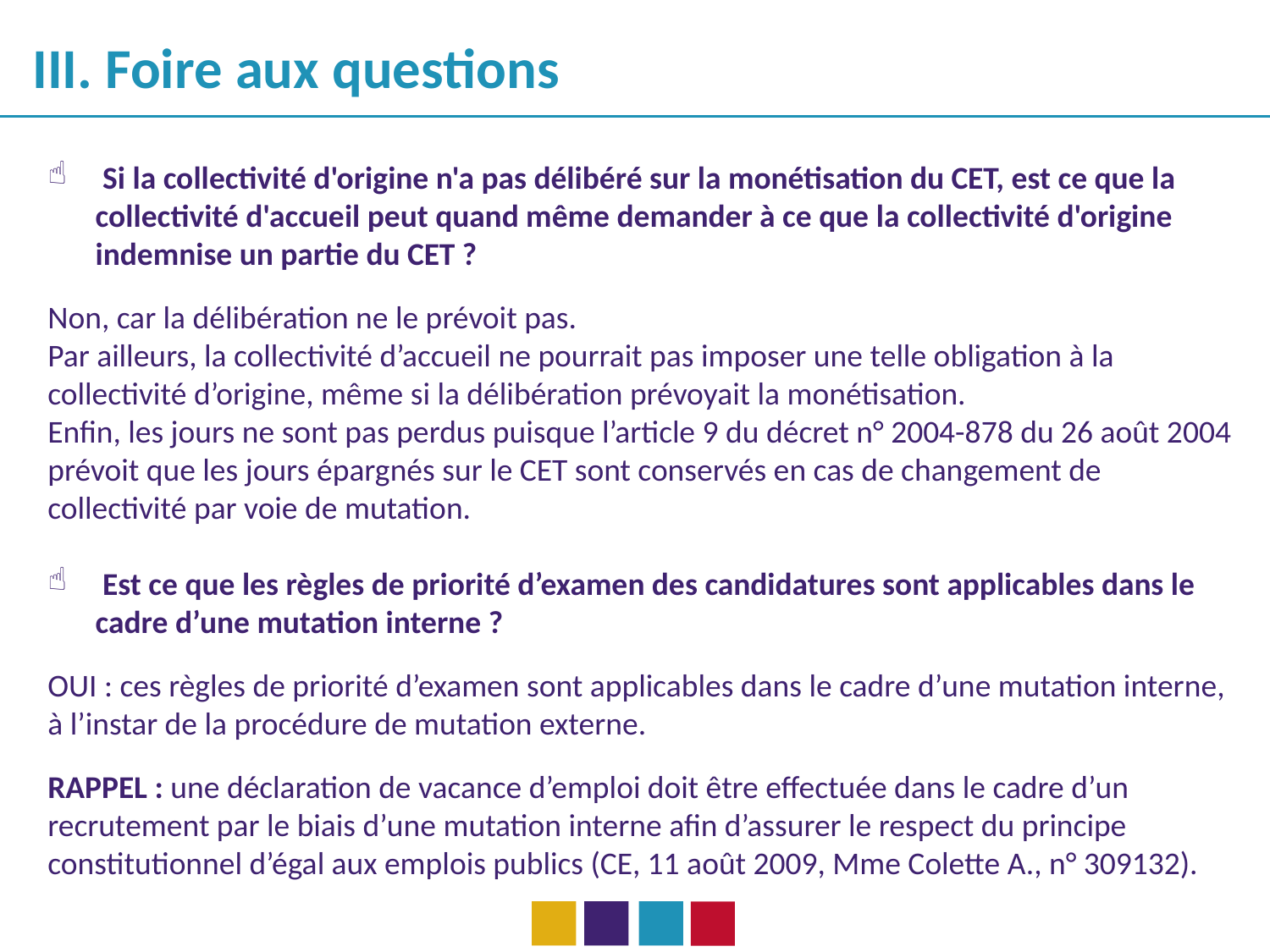

III. Foire aux questions
 Si la collectivité d'origine n'a pas délibéré sur la monétisation du CET, est ce que la collectivité d'accueil peut quand même demander à ce que la collectivité d'origine indemnise un partie du CET ?

Non, car la délibération ne le prévoit pas.
Par ailleurs, la collectivité d’accueil ne pourrait pas imposer une telle obligation à la collectivité d’origine, même si la délibération prévoyait la monétisation.
Enfin, les jours ne sont pas perdus puisque l’article 9 du décret n° 2004-878 du 26 août 2004 prévoit que les jours épargnés sur le CET sont conservés en cas de changement de collectivité par voie de mutation.

 Est ce que les règles de priorité d’examen des candidatures sont applicables dans le cadre d’une mutation interne ?

OUI : ces règles de priorité d’examen sont applicables dans le cadre d’une mutation interne, à l’instar de la procédure de mutation externe.

RAPPEL : une déclaration de vacance d’emploi doit être effectuée dans le cadre d’un recrutement par le biais d’une mutation interne afin d’assurer le respect du principe constitutionnel d’égal aux emplois publics (CE, 11 août 2009, Mme Colette A., n° 309132).